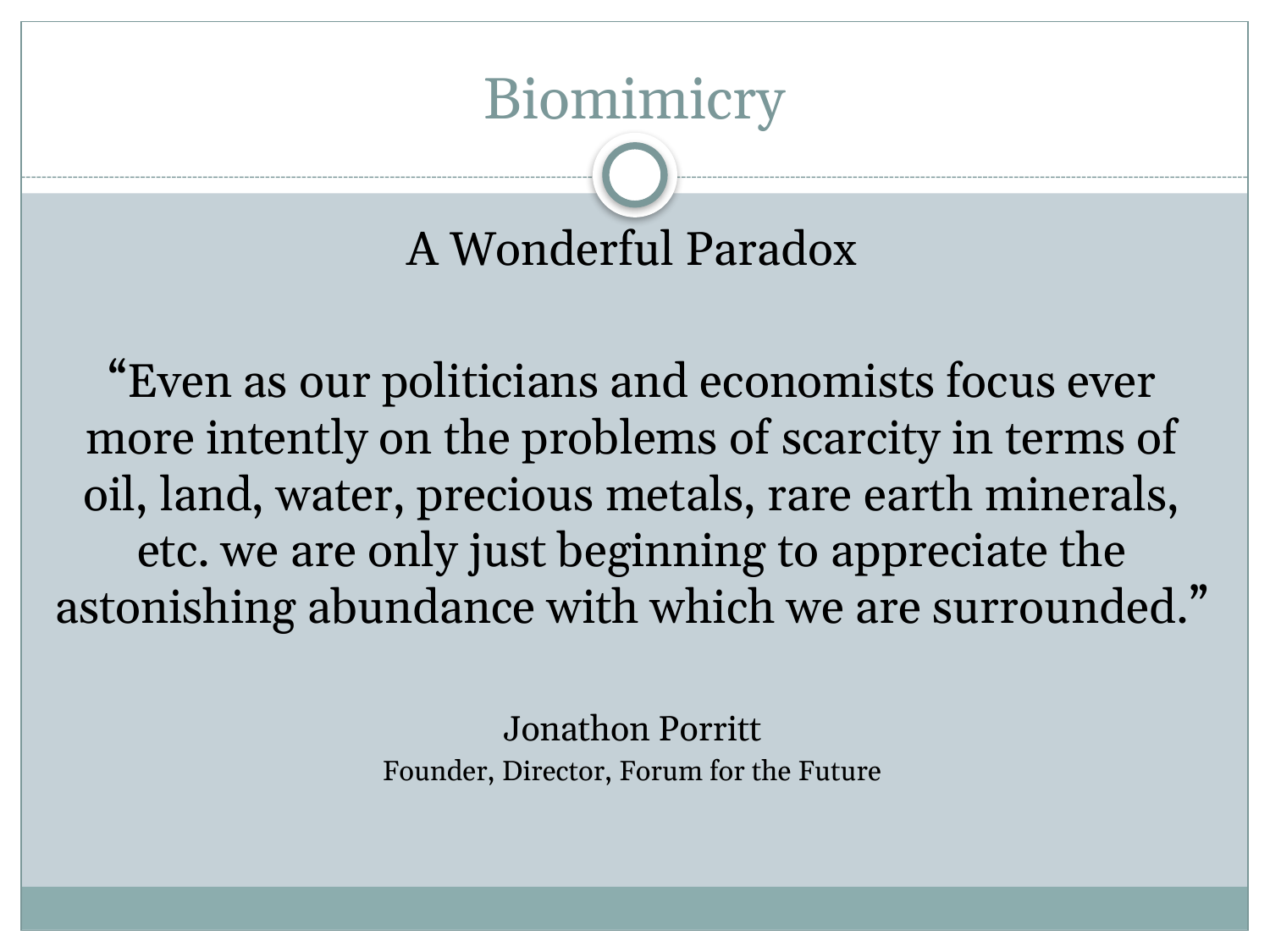

# Biomimicry
A Wonderful Paradox

“Even as our politicians and economists focus ever more intently on the problems of scarcity in terms of oil, land, water, precious metals, rare earth minerals, etc. we are only just beginning to appreciate the astonishing abundance with which we are surrounded.”

Jonathon Porritt
Founder, Director, Forum for the Future